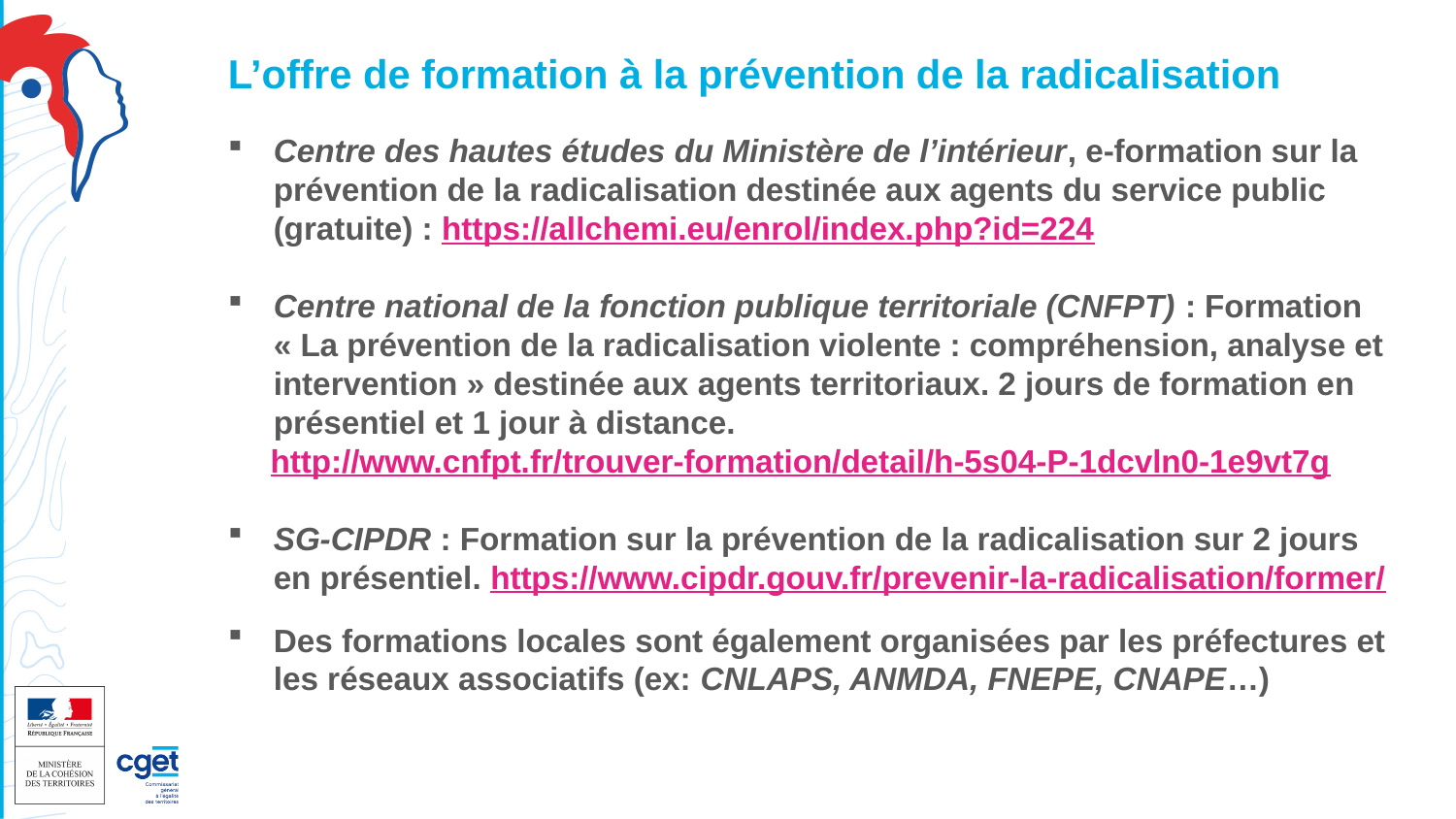

# L’offre de formation à la prévention de la radicalisation
Centre des hautes études du Ministère de l’intérieur, e-formation sur la prévention de la radicalisation destinée aux agents du service public (gratuite) : https://allchemi.eu/enrol/index.php?id=224

Centre national de la fonction publique territoriale (CNFPT) : Formation « La prévention de la radicalisation violente : compréhension, analyse et intervention » destinée aux agents territoriaux. 2 jours de formation en présentiel et 1 jour à distance.
http://www.cnfpt.fr/trouver-formation/detail/h-5s04-P-1dcvln0-1e9vt7g

SG-CIPDR : Formation sur la prévention de la radicalisation sur 2 jours en présentiel. https://www.cipdr.gouv.fr/prevenir-la-radicalisation/former/

Des formations locales sont également organisées par les préfectures et les réseaux associatifs (ex: CNLAPS, ANMDA, FNEPE, CNAPE…)